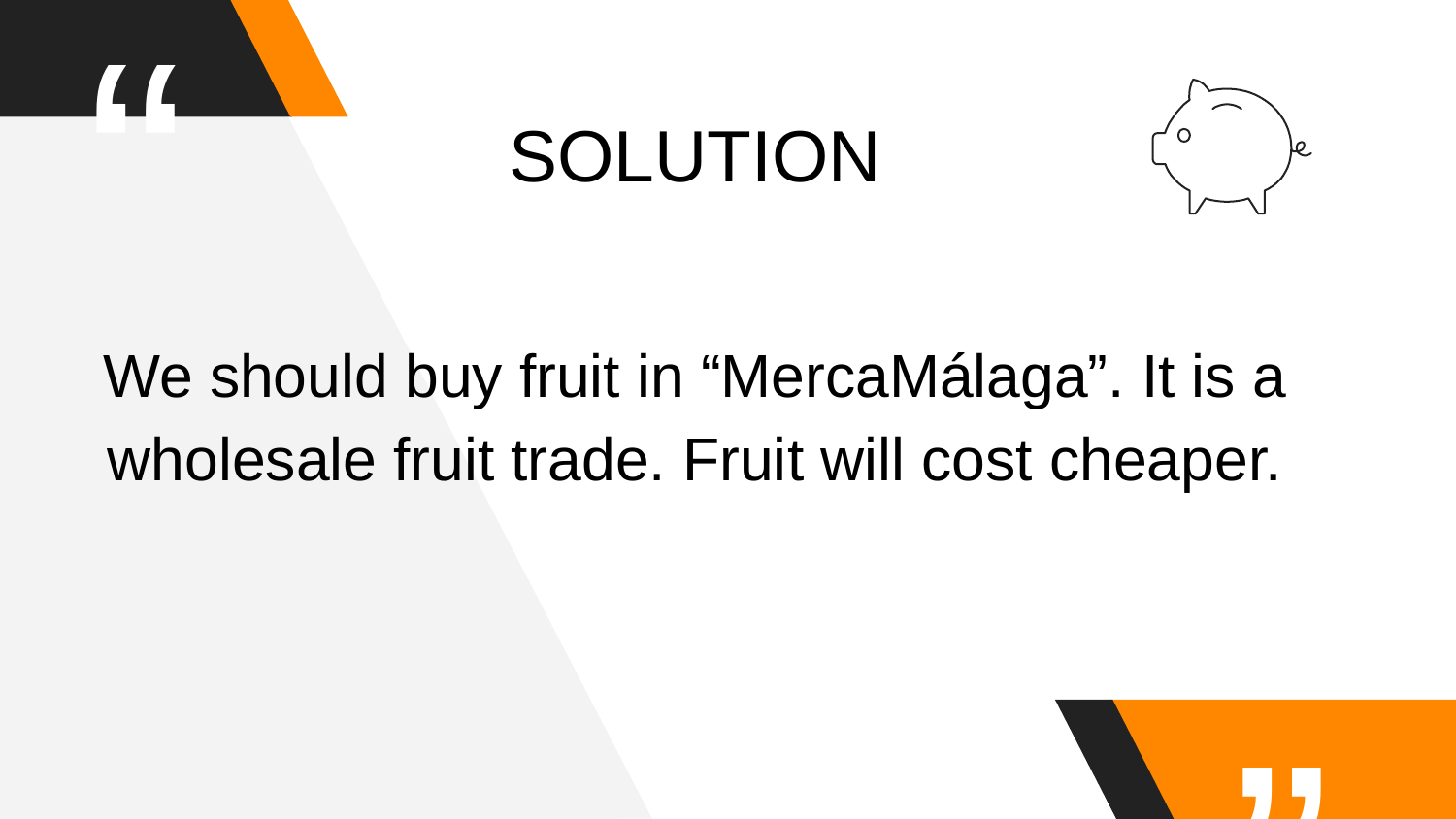

SOLUTION
We should buy fruit in “MercaMálaga”. It is a wholesale fruit trade. Fruit will cost cheaper.